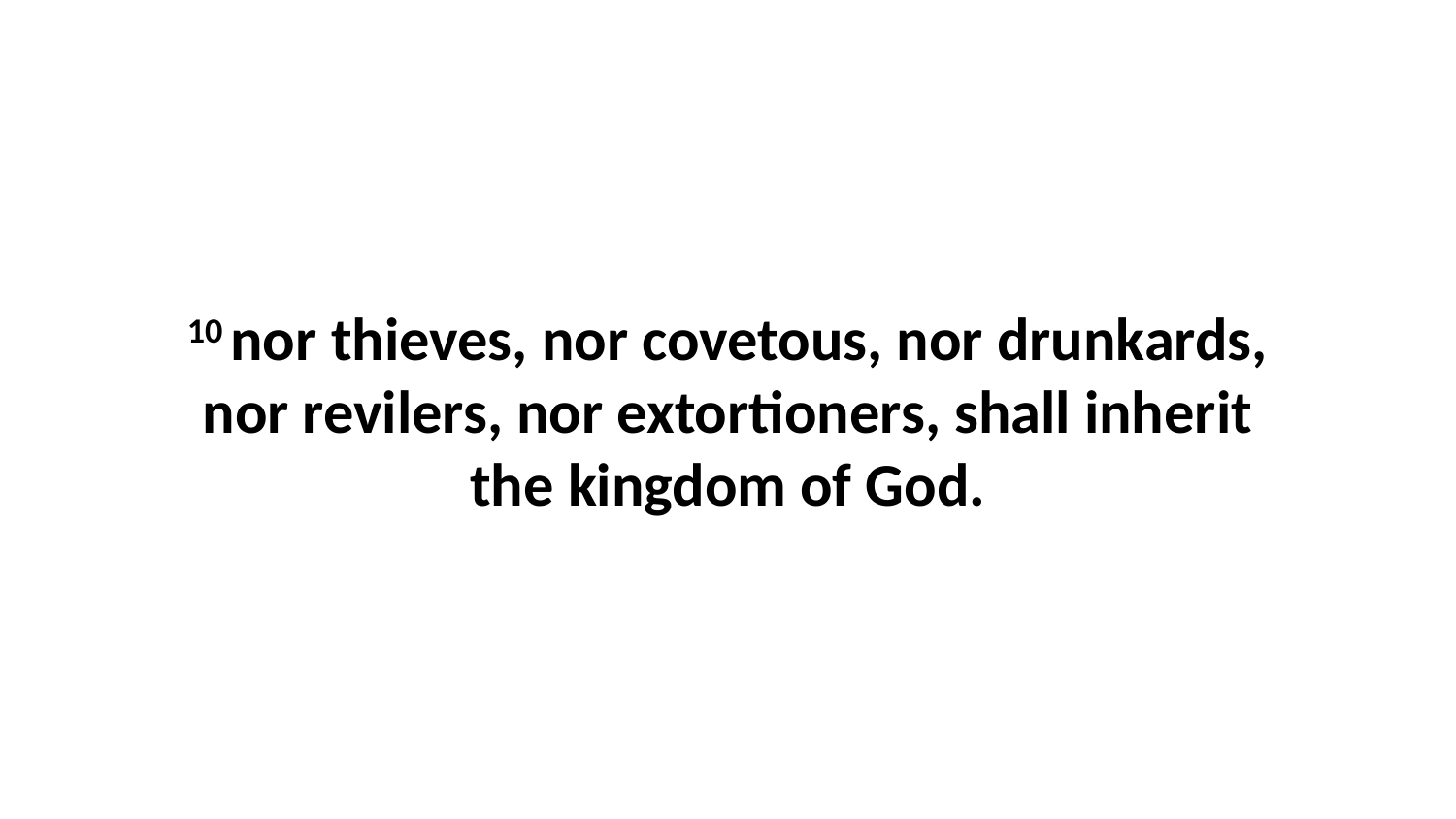

10 nor thieves, nor covetous, nor drunkards, nor revilers, nor extortioners, shall inherit the kingdom of God.